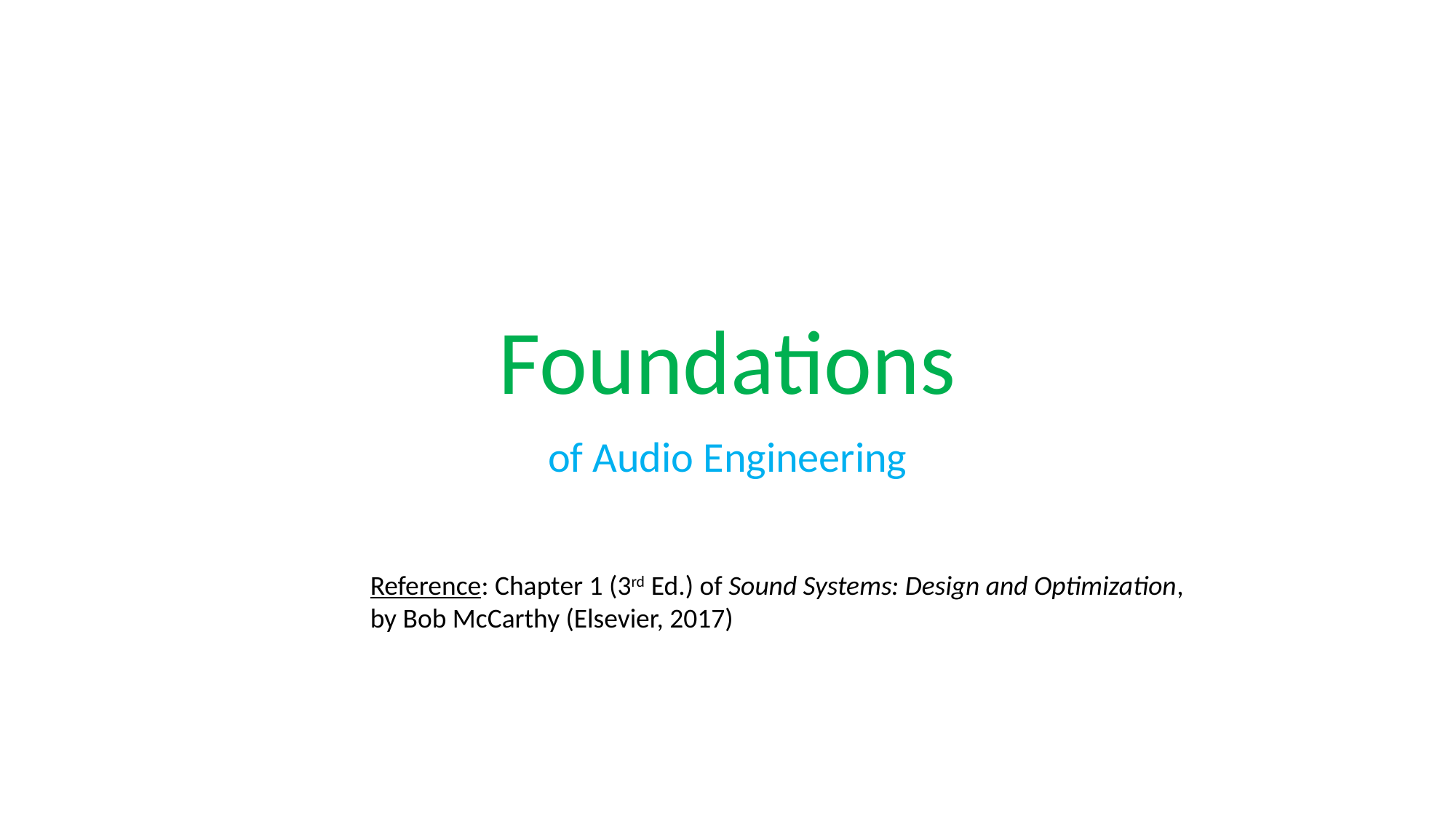

# Foundations
of Audio Engineering
Reference: Chapter 1 (3rd Ed.) of Sound Systems: Design and Optimization, by Bob McCarthy (Elsevier, 2017)